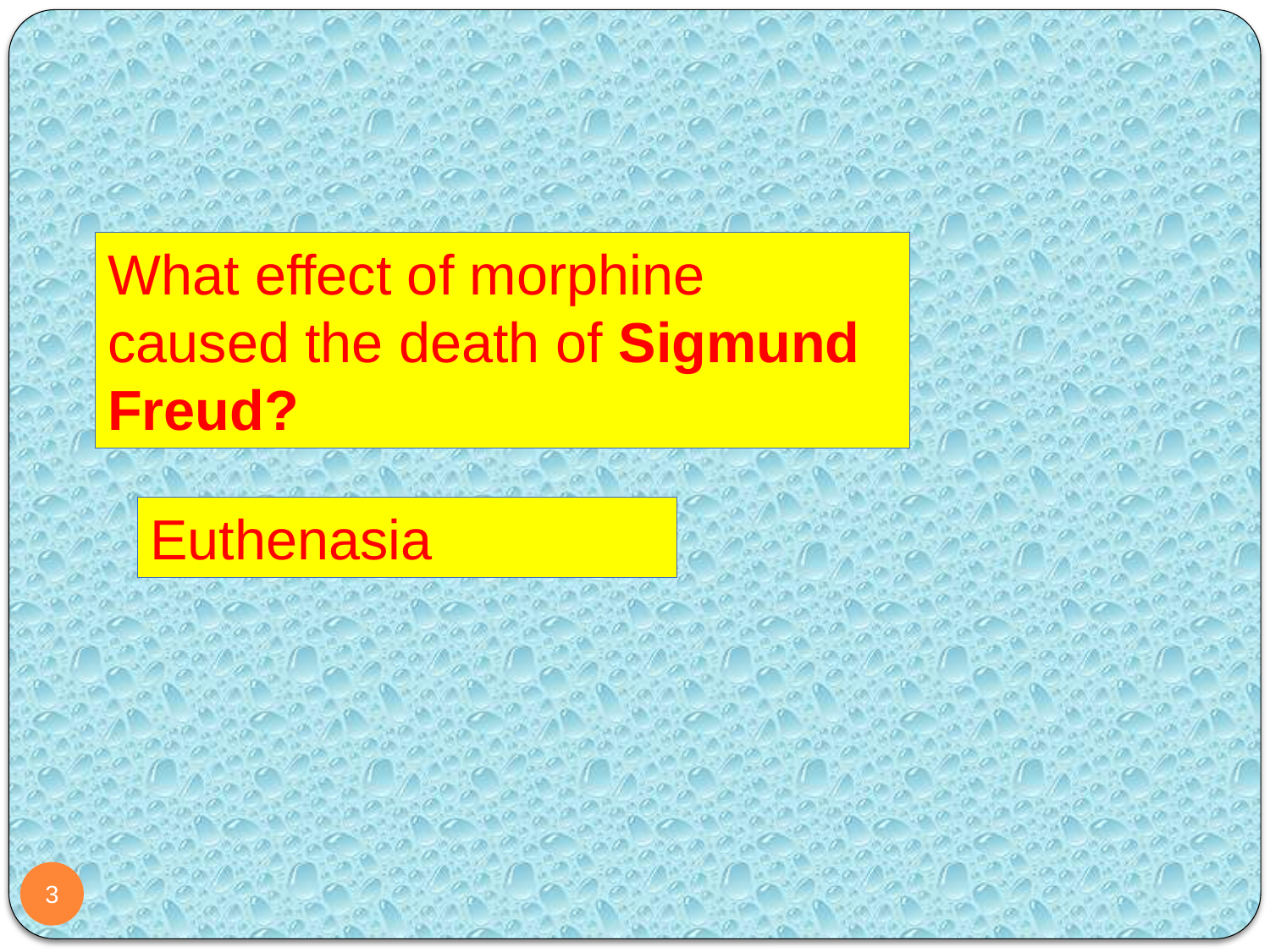

What effect of morphine caused the death of Sigmund Freud?
Euthenasia
3